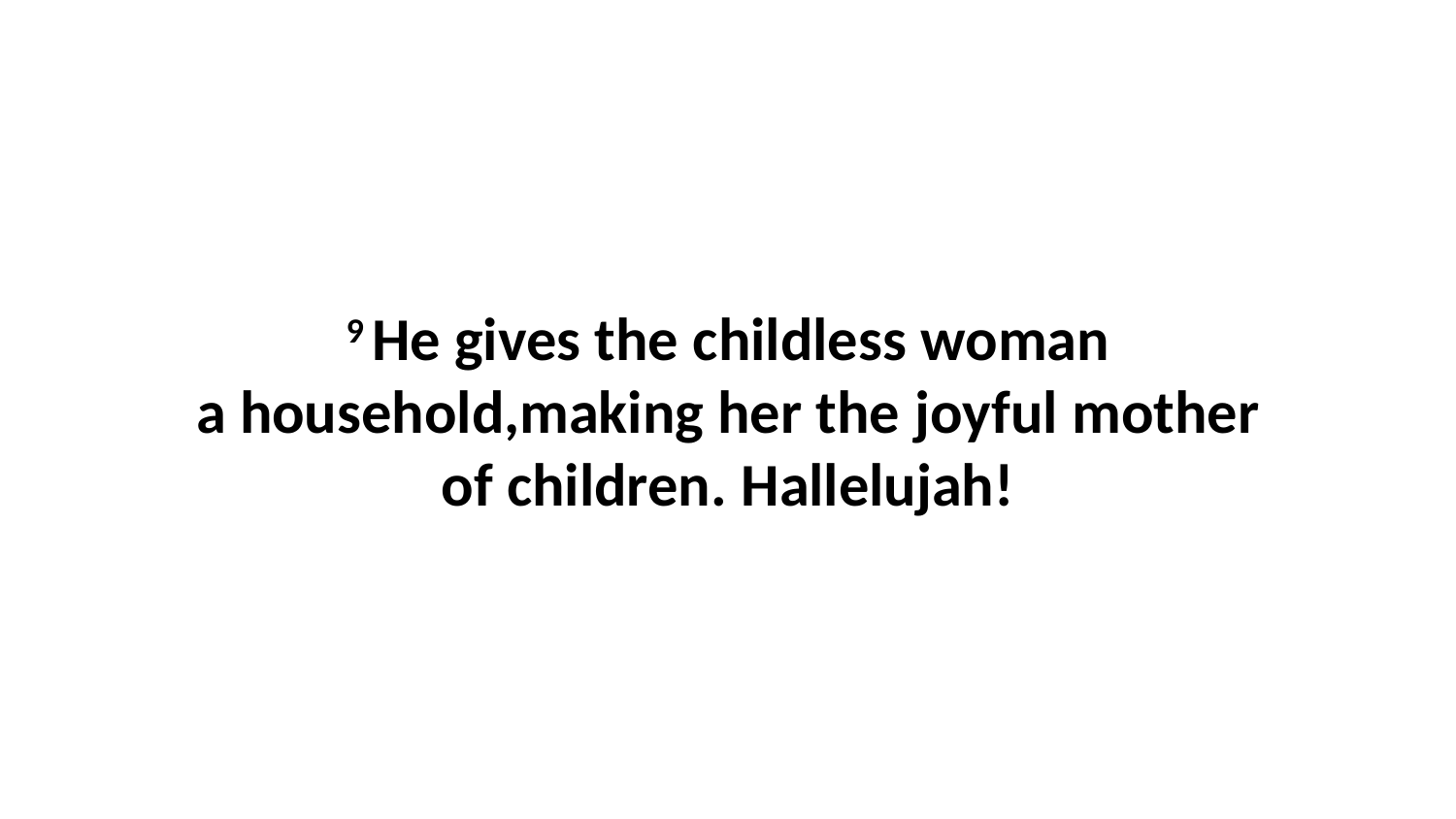

9 He gives the childless woman a household,making her the joyful mother of children. Hallelujah!